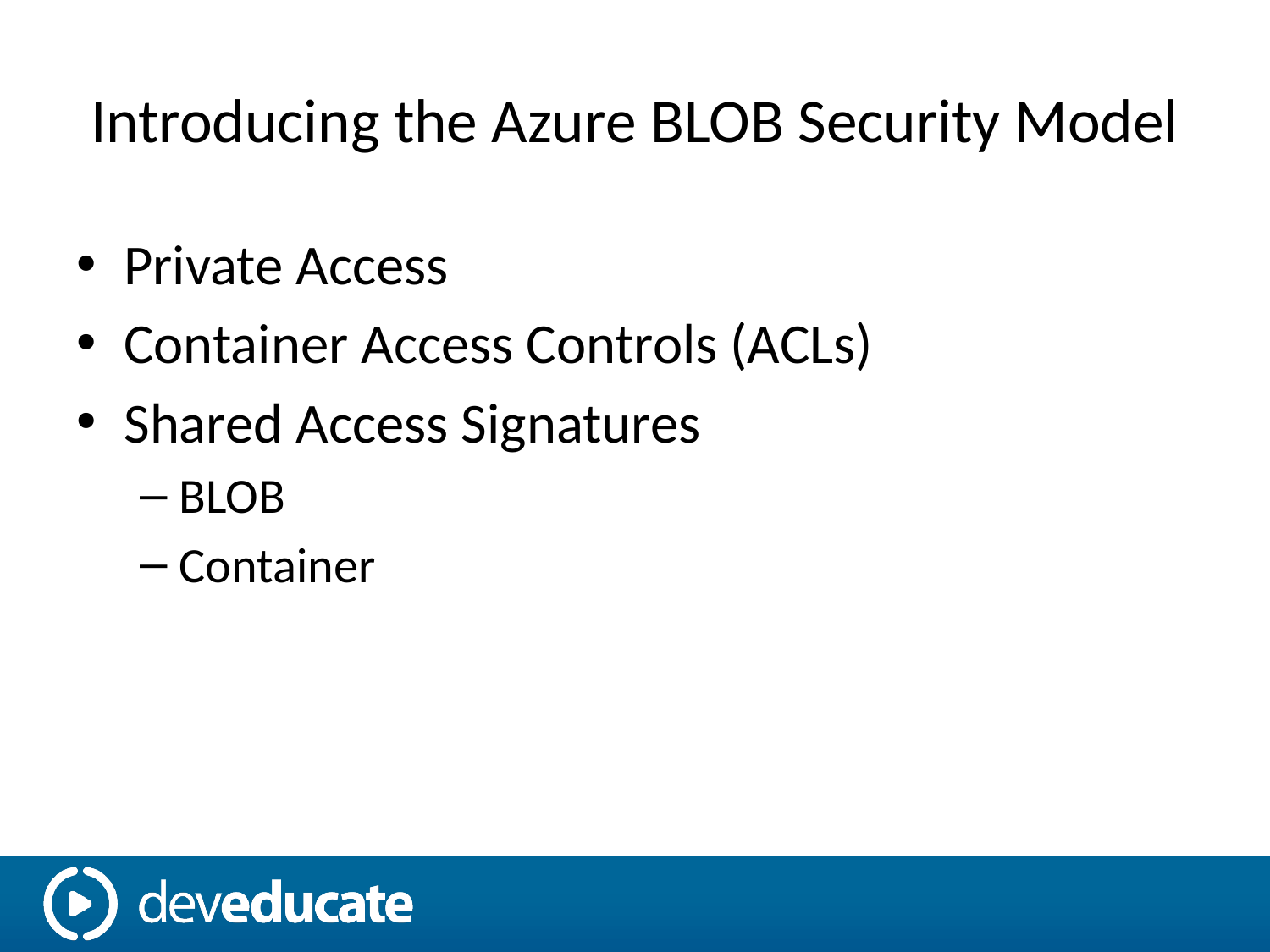

# Introducing the Azure BLOB Security Model
Private Access
Container Access Controls (ACLs)
Shared Access Signatures
BLOB
Container